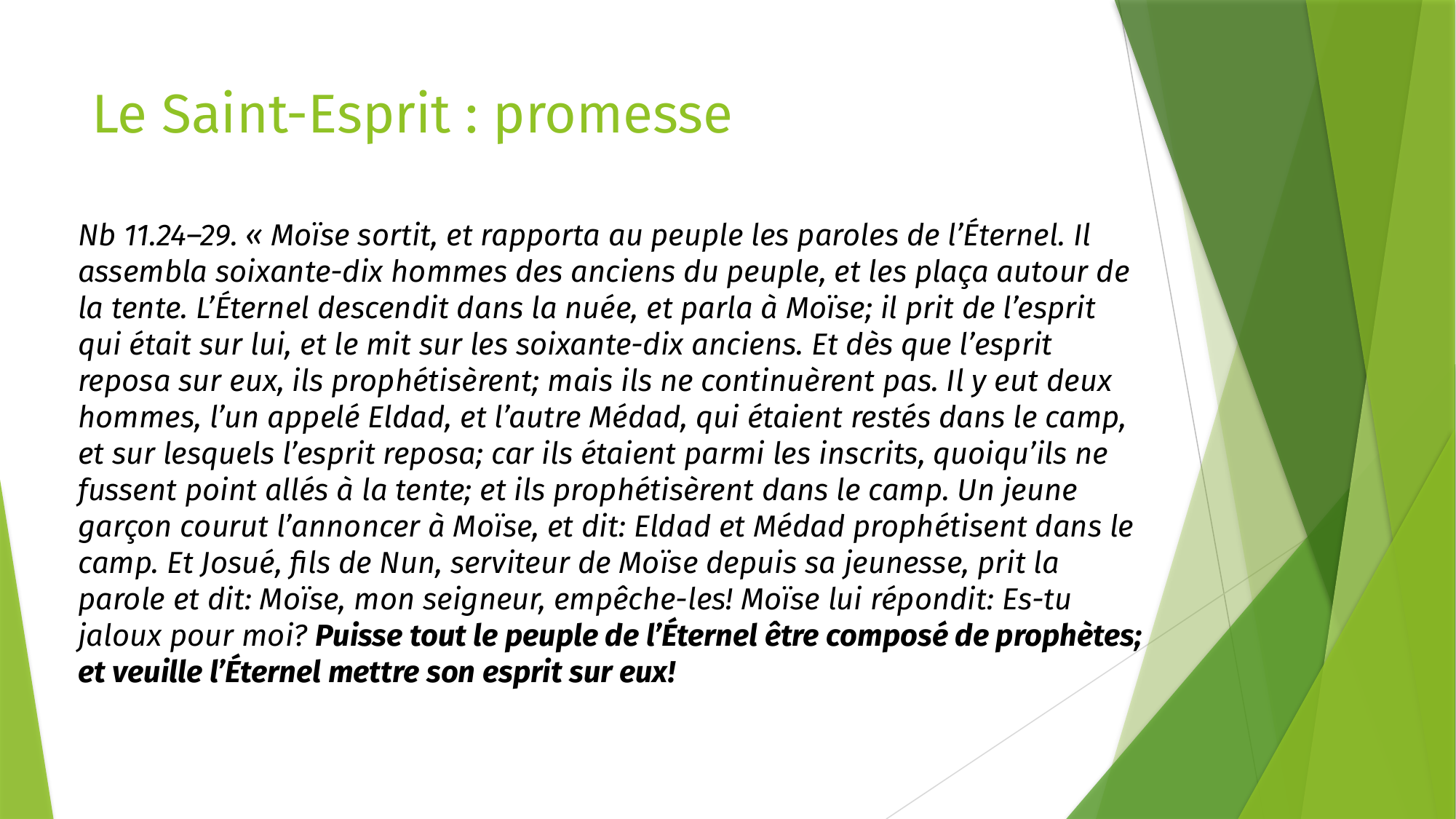

# Le Saint-Esprit : promesse
Nb 11.24–29. « Moïse sortit, et rapporta au peuple les paroles de l’Éternel. Il assembla soixante-dix hommes des anciens du peuple, et les plaça autour de la tente. L’Éternel descendit dans la nuée, et parla à Moïse; il prit de l’esprit qui était sur lui, et le mit sur les soixante-dix anciens. Et dès que l’esprit reposa sur eux, ils prophétisèrent; mais ils ne continuèrent pas. Il y eut deux hommes, l’un appelé Eldad, et l’autre Médad, qui étaient restés dans le camp, et sur lesquels l’esprit reposa; car ils étaient parmi les inscrits, quoiqu’ils ne fussent point allés à la tente; et ils prophétisèrent dans le camp. Un jeune garçon courut l’annoncer à Moïse, et dit: Eldad et Médad prophétisent dans le camp. Et Josué, fils de Nun, serviteur de Moïse depuis sa jeunesse, prit la parole et dit: Moïse, mon seigneur, empêche-les! Moïse lui répondit: Es-tu jaloux pour moi? Puisse tout le peuple de l’Éternel être composé de prophètes; et veuille l’Éternel mettre son esprit sur eux!